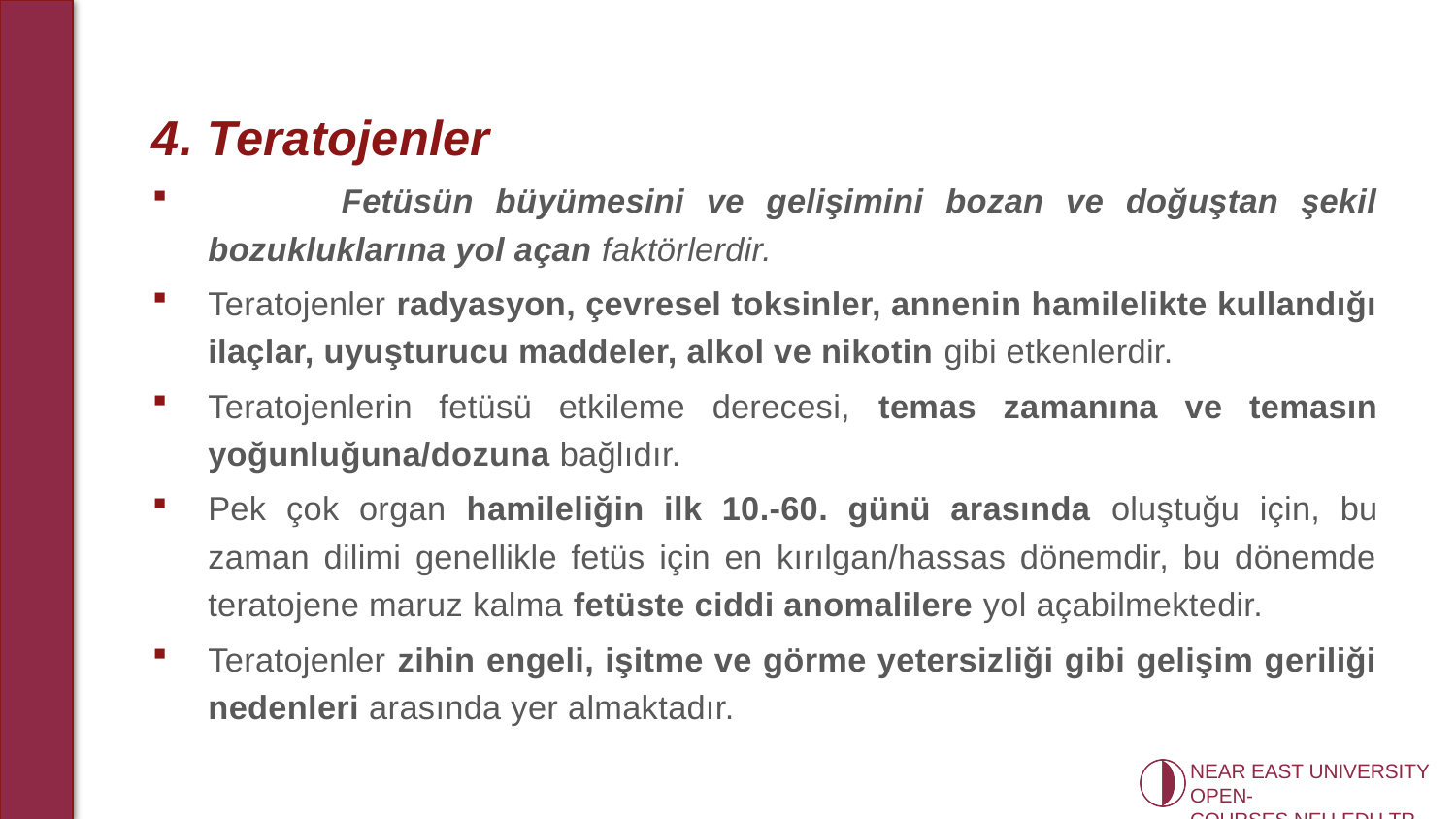

4. Teratojenler
      Fetüsün büyümesini ve gelişimini bozan ve doğuştan şekil bozukluklarına yol açan faktörlerdir.
Teratojenler radyasyon, çevresel toksinler, annenin hamilelikte kullandığı ilaçlar, uyuşturucu maddeler, alkol ve nikotin gibi etkenlerdir.
Teratojenlerin fetüsü etkileme derecesi, temas zamanına ve temasın yoğunluğuna/dozuna bağlıdır.
Pek çok organ hamileliğin ilk 10.-60. günü arasında oluştuğu için, bu zaman dilimi genellikle fetüs için en kırılgan/hassas dönemdir, bu dönemde teratojene maruz kalma fetüste ciddi anomalilere yol açabilmektedir.
Teratojenler zihin engeli, işitme ve görme yetersizliği gibi gelişim geriliği nedenleri arasında yer almaktadır.